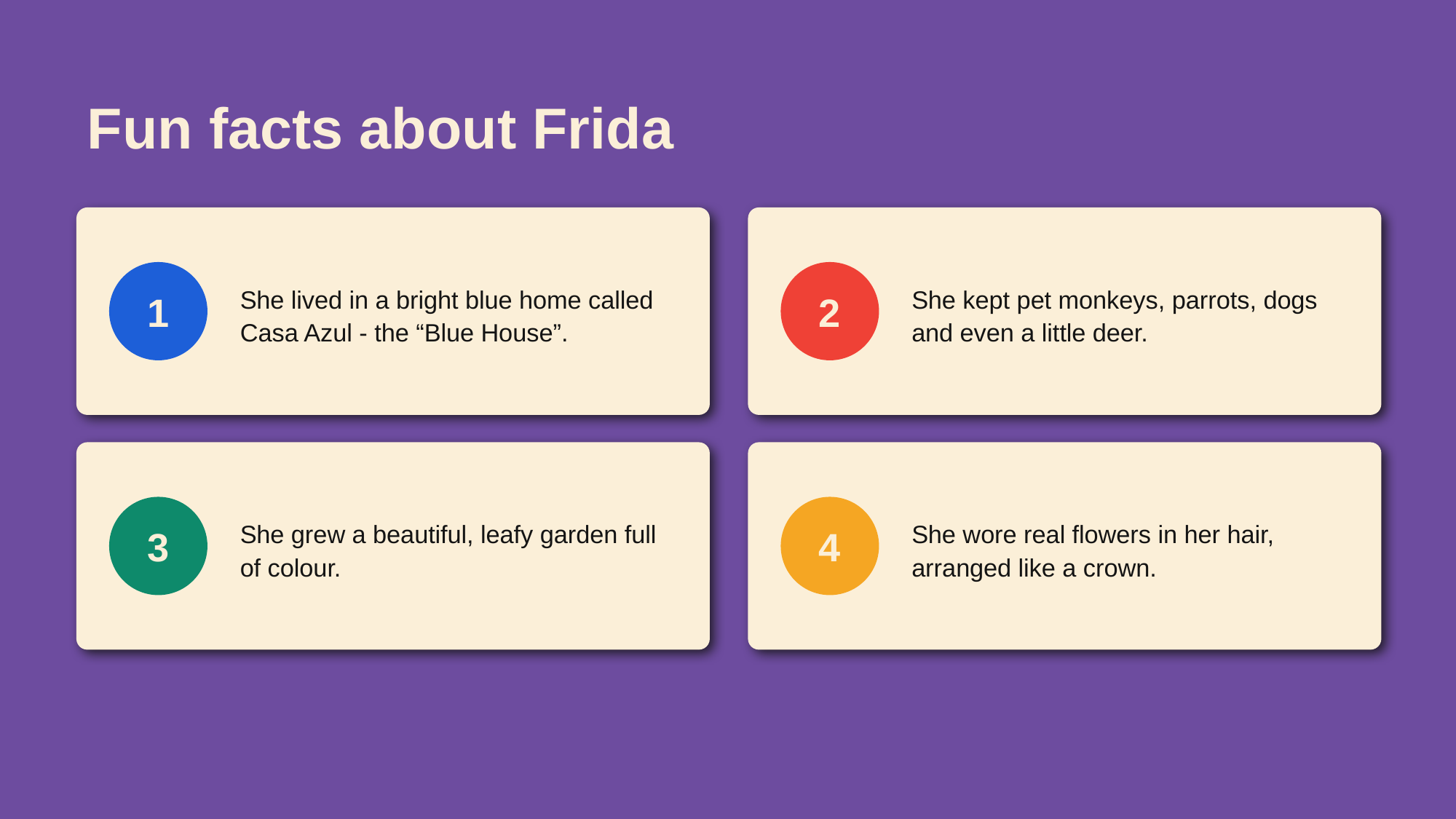

Fun facts about Frida

She lived in a bright blue home called Casa Azul - the “Blue House”.
She kept pet monkeys, parrots, dogs and even a little deer.

1

2

She grew a beautiful, leafy garden full of colour.
She wore real flowers in her hair, arranged like a crown.

3

4